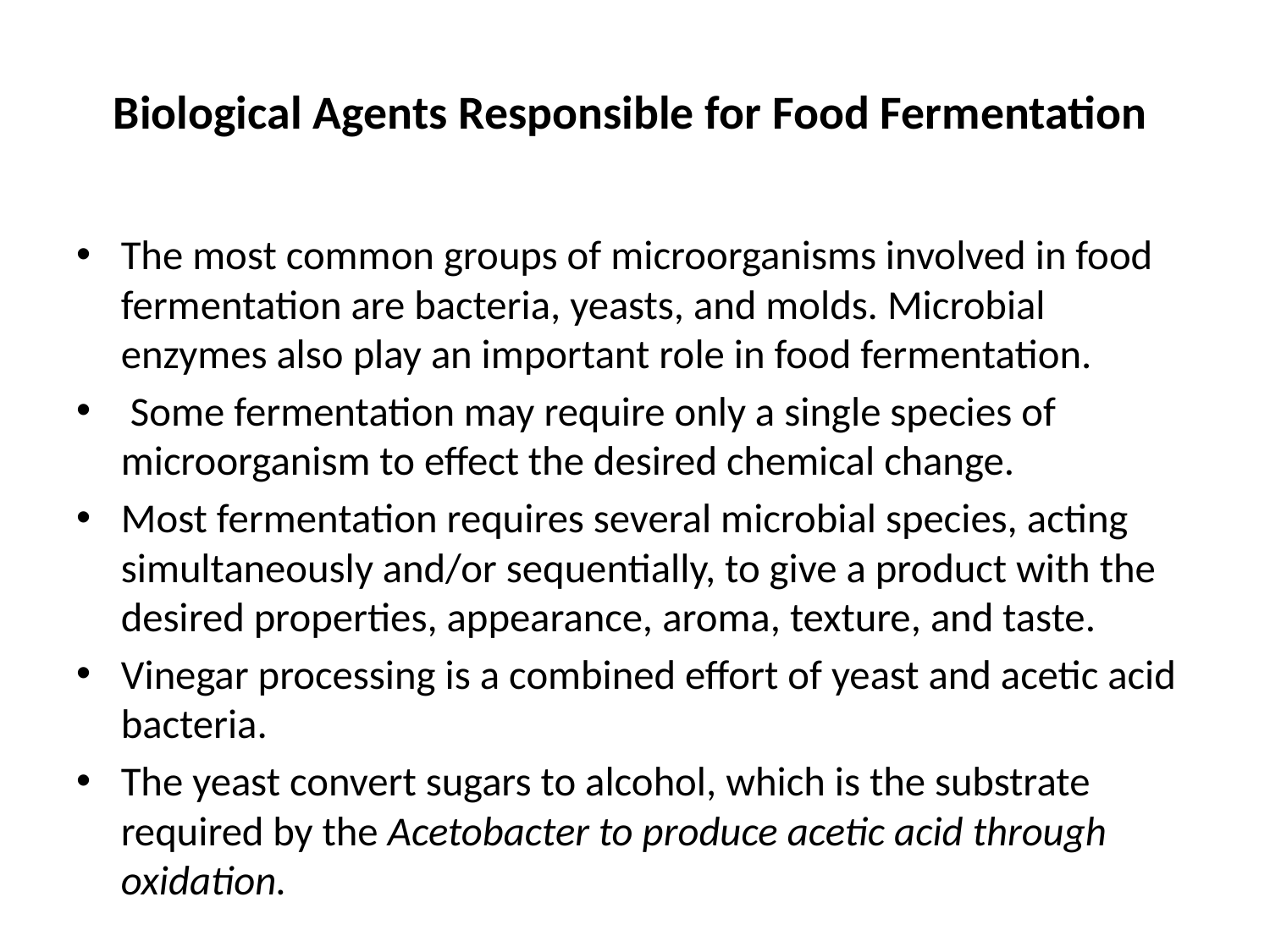

# Biological Agents Responsible for Food Fermentation
The most common groups of microorganisms involved in food fermentation are bacteria, yeasts, and molds. Microbial enzymes also play an important role in food fermentation.
 Some fermentation may require only a single species of microorganism to effect the desired chemical change.
Most fermentation requires several microbial species, acting simultaneously and/or sequentially, to give a product with the desired properties, appearance, aroma, texture, and taste.
Vinegar processing is a combined effort of yeast and acetic acid bacteria.
The yeast convert sugars to alcohol, which is the substrate required by the Acetobacter to produce acetic acid through oxidation.